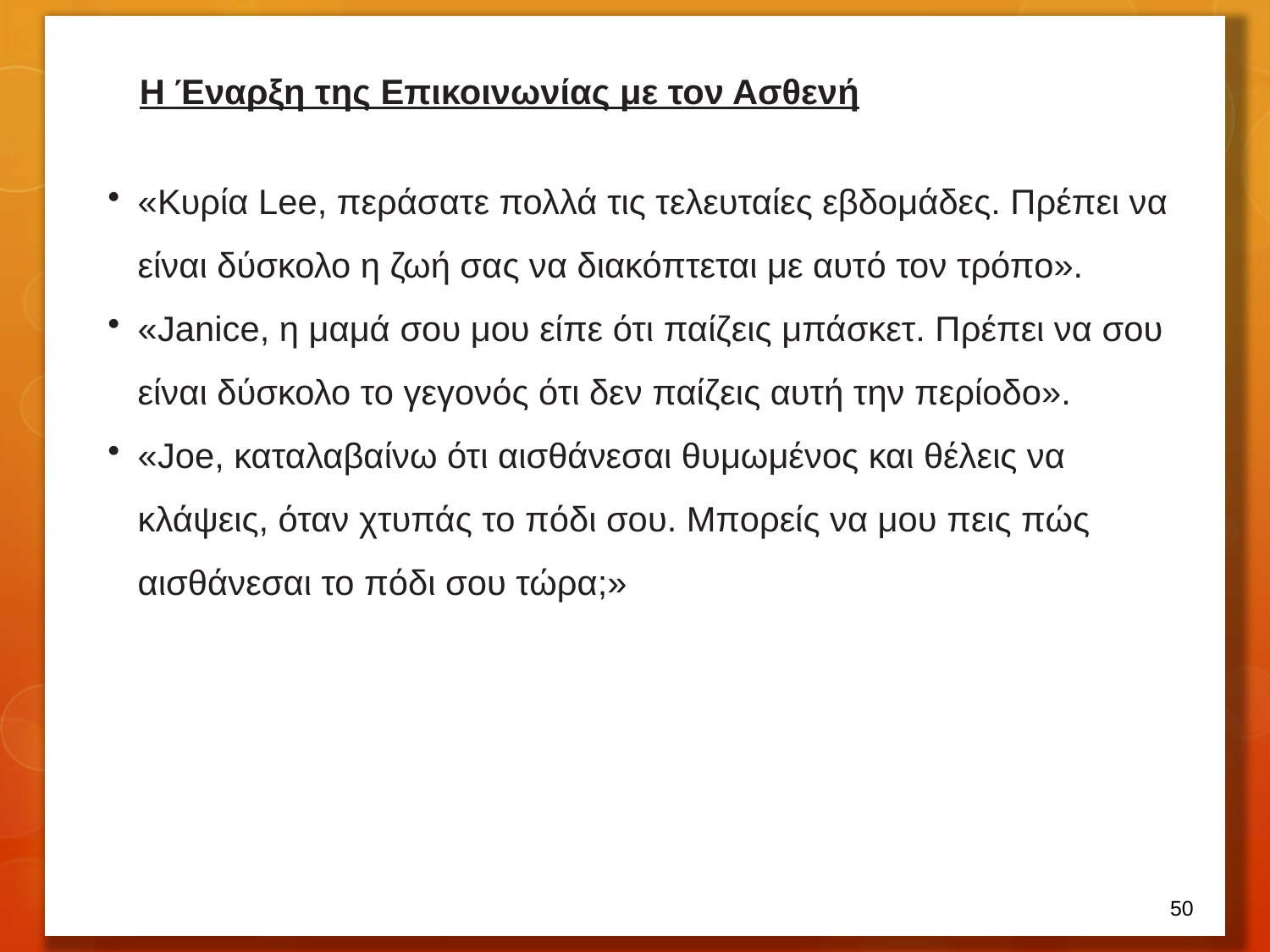

Η Έναρξη της Επικοινωνίας με τον Ασθενή
«Κυρία Lee, περάσατε πολλά τις τελευταίες εβδομάδες. Πρέπει να είναι δύσκολο η ζωή σας να διακόπτεται με αυτό τον τρόπο».
«Janice, η μαμά σου μου είπε ότι παίζεις μπάσκετ. Πρέπει να σου είναι δύσκολο το γεγονός ότι δεν παίζεις αυτή την περίοδο».
«Joe, καταλαβαίνω ότι αισθάνεσαι θυμωμένος και θέλεις να κλάψεις, όταν χτυπάς το πόδι σου. Μπορείς να μου πεις πώς αισθάνεσαι το πόδι σου τώρα;»
50